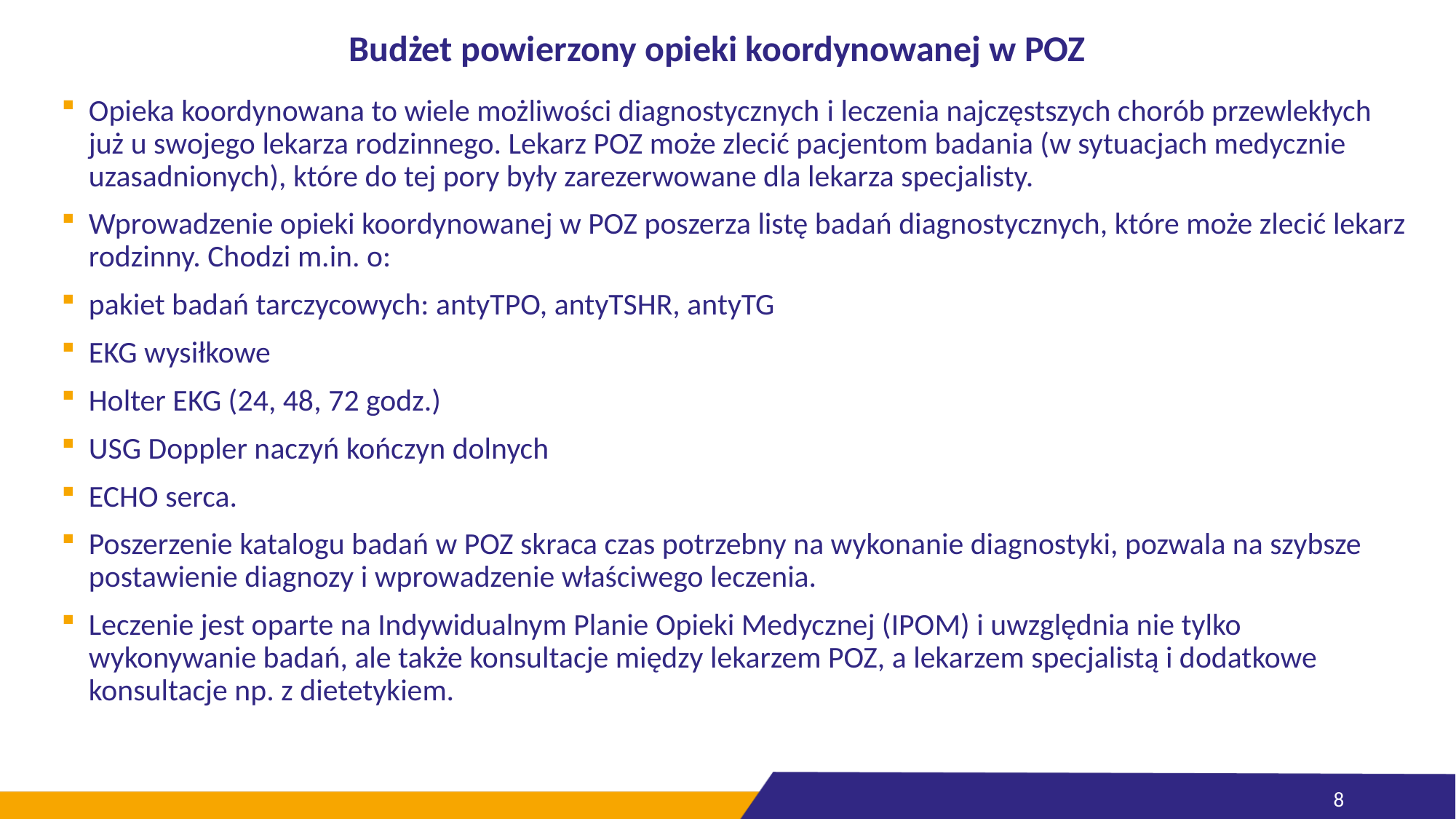

# Budżet powierzony opieki koordynowanej w POZ
Opieka koordynowana to wiele możliwości diagnostycznych i leczenia najczęstszych chorób przewlekłych już u swojego lekarza rodzinnego. Lekarz POZ może zlecić pacjentom badania (w sytuacjach medycznie uzasadnionych), które do tej pory były zarezerwowane dla lekarza specjalisty.
Wprowadzenie opieki koordynowanej w POZ poszerza listę badań diagnostycznych, które może zlecić lekarz rodzinny. Chodzi m.in. o:
pakiet badań tarczycowych: antyTPO, antyTSHR, antyTG
EKG wysiłkowe
Holter EKG (24, 48, 72 godz.)
USG Doppler naczyń kończyn dolnych
ECHO serca.
Poszerzenie katalogu badań w POZ skraca czas potrzebny na wykonanie diagnostyki, pozwala na szybsze postawienie diagnozy i wprowadzenie właściwego leczenia.
Leczenie jest oparte na Indywidualnym Planie Opieki Medycznej (IPOM) i uwzględnia nie tylko wykonywanie badań, ale także konsultacje między lekarzem POZ, a lekarzem specjalistą i dodatkowe konsultacje np. z dietetykiem.

8